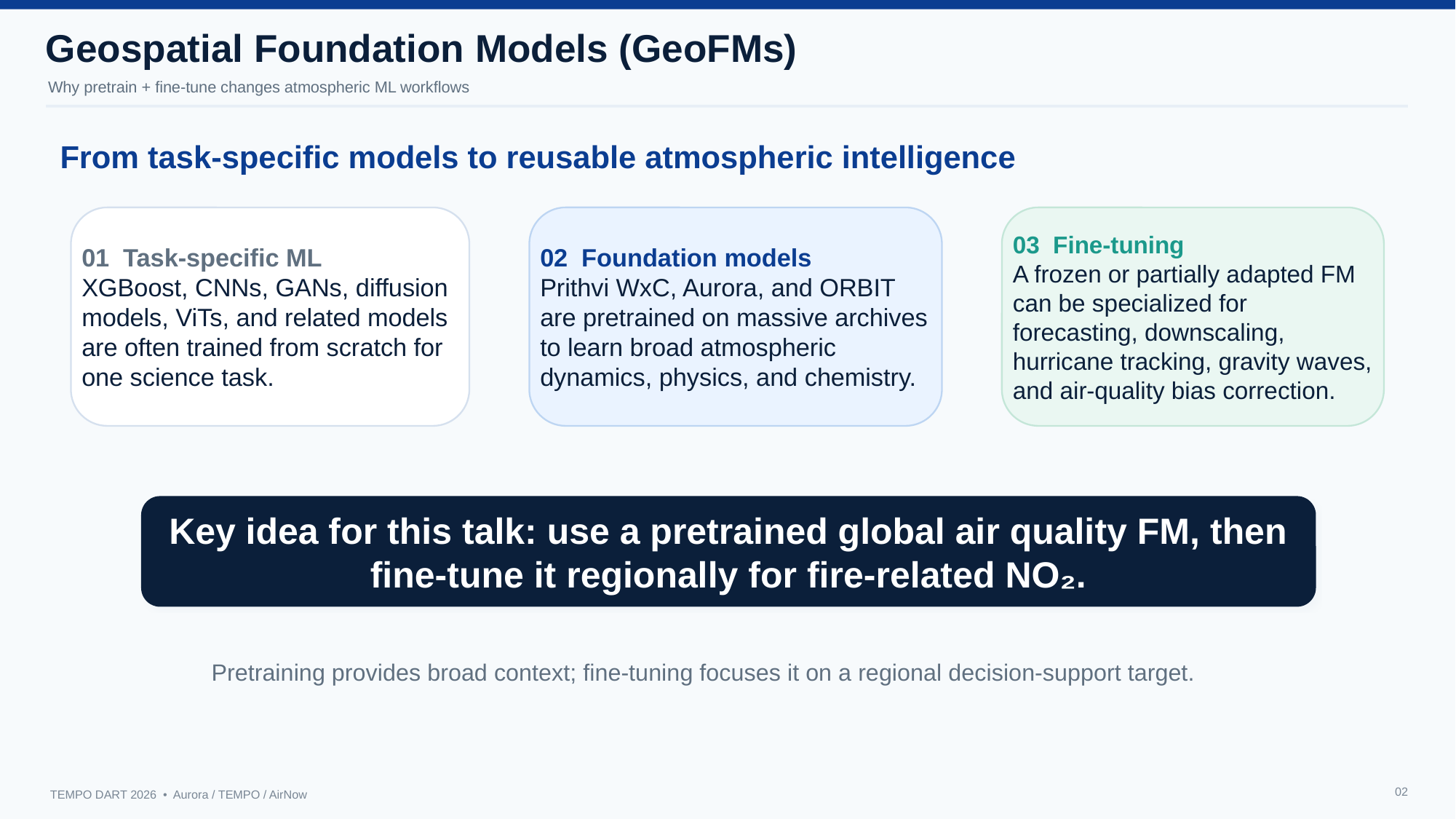

Geospatial Foundation Models (GeoFMs)
Why pretrain + fine-tune changes atmospheric ML workflows

From task-specific models to reusable atmospheric intelligence
01  Task-specific ML
XGBoost, CNNs, GANs, diffusion models, ViTs, and related models are often trained from scratch for one science task.
02  Foundation models
Prithvi WxC, Aurora, and ORBIT are pretrained on massive archives to learn broad atmospheric dynamics, physics, and chemistry.
03  Fine-tuning
A frozen or partially adapted FM can be specialized for forecasting, downscaling, hurricane tracking, gravity waves, and air-quality bias correction.
Key idea for this talk: use a pretrained global air quality FM, then fine-tune it regionally for fire-related NO₂.
Pretraining provides broad context; fine-tuning focuses it on a regional decision-support target.
02
TEMPO DART 2026  •  Aurora / TEMPO / AirNow